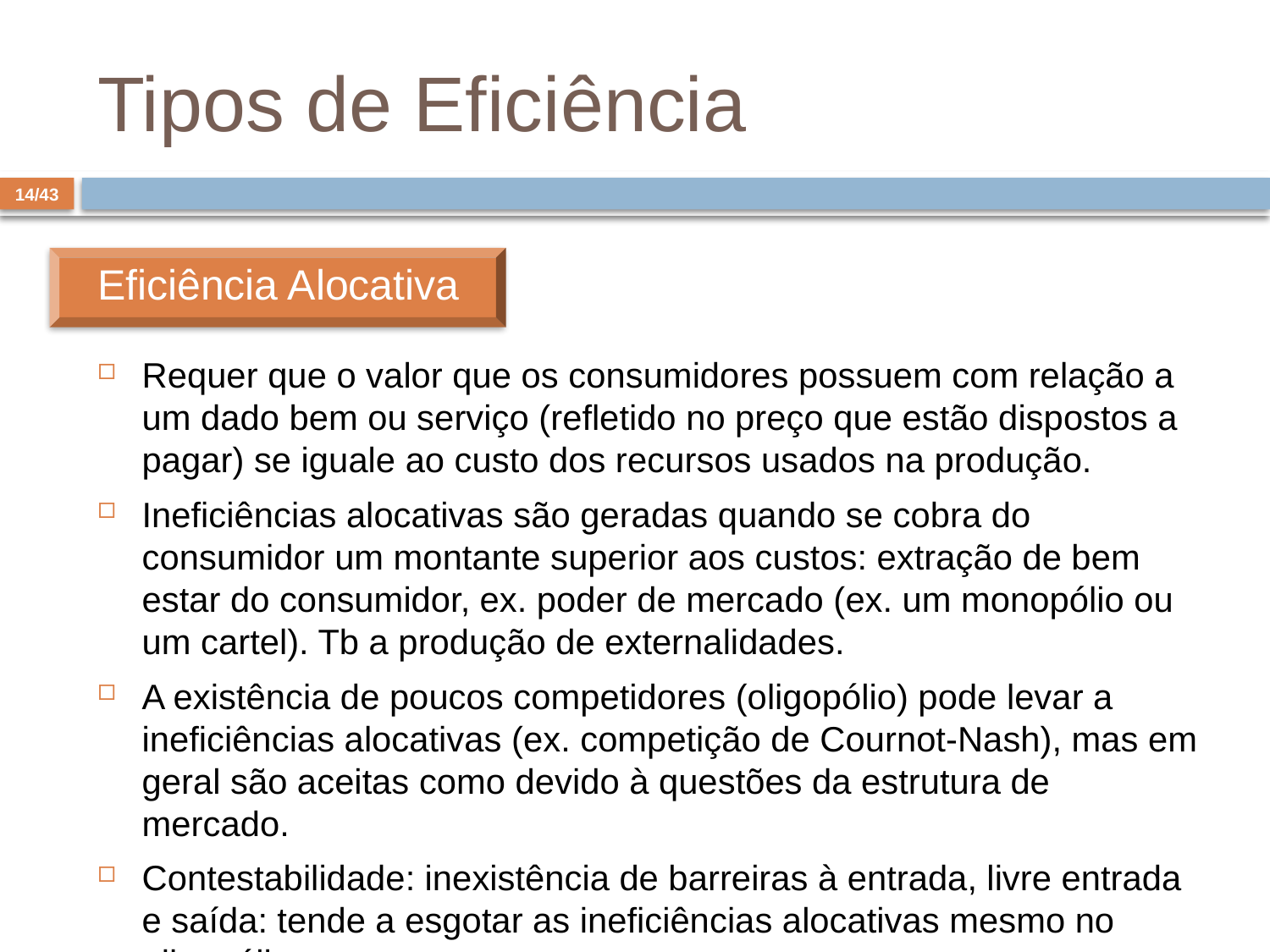

# Tipos de Eficiência
14/43

Eficiência Alocativa
Requer que o valor que os consumidores possuem com relação a um dado bem ou serviço (refletido no preço que estão dispostos a pagar) se iguale ao custo dos recursos usados na produção.
Ineficiências alocativas são geradas quando se cobra do consumidor um montante superior aos custos: extração de bem estar do consumidor, ex. poder de mercado (ex. um monopólio ou um cartel). Tb a produção de externalidades.
A existência de poucos competidores (oligopólio) pode levar a ineficiências alocativas (ex. competição de Cournot-Nash), mas em geral são aceitas como devido à questões da estrutura de mercado.
Contestabilidade: inexistência de barreiras à entrada, livre entrada e saída: tende a esgotar as ineficiências alocativas mesmo no oligopólio.